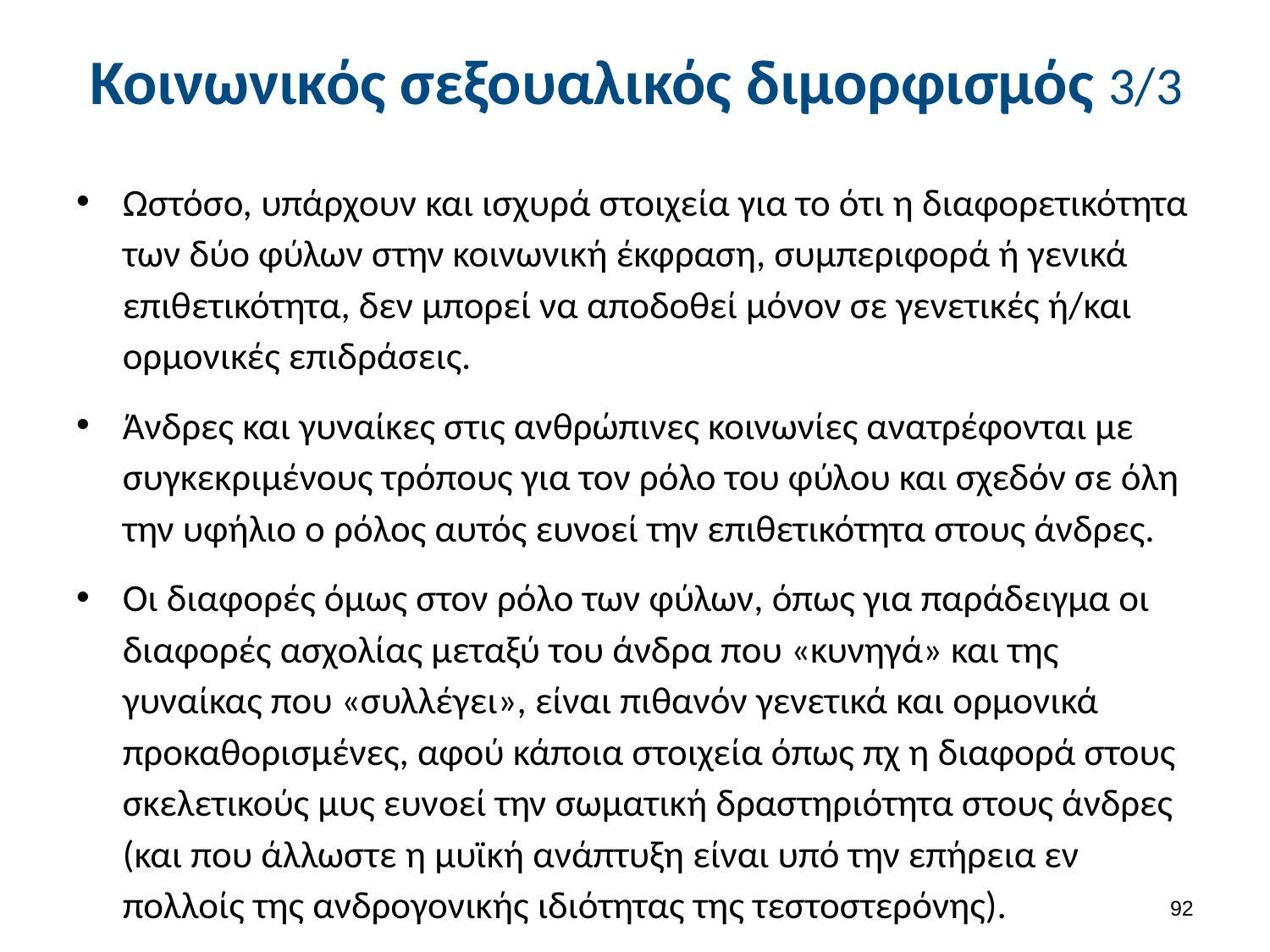

# Κοινωνικός σεξουαλικός διμορφισμός 3/3
Ωστόσο, υπάρχουν και ισχυρά στοιχεία για το ότι η διαφορετικότητα των δύο φύλων στην κοινωνική έκφραση, συμπεριφορά ή γενικά επιθετικότητα, δεν μπορεί να αποδοθεί μόνον σε γενετικές ή/και ορμονικές επιδράσεις.
Άνδρες και γυναίκες στις ανθρώπινες κοινωνίες ανατρέφονται με συγκεκριμένους τρόπους για τον ρόλο του φύλου και σχεδόν σε όλη την υφήλιο ο ρόλος αυτός ευνοεί την επιθετικότητα στους άνδρες.
Οι διαφορές όμως στον ρόλο των φύλων, όπως για παράδειγμα οι διαφορές ασχολίας μεταξύ του άνδρα που «κυνηγά» και της γυναίκας που «συλλέγει», είναι πιθανόν γενετικά και ορμονικά προκαθορισμένες, αφού κάποια στοιχεία όπως πχ η διαφορά στους σκελετικούς μυς ευνοεί την σωματική δραστηριότητα στους άνδρες (και που άλλωστε η μυϊκή ανάπτυξη είναι υπό την επήρεια εν πολλοίς της ανδρογονικής ιδιότητας της τεστοστερόνης).
92